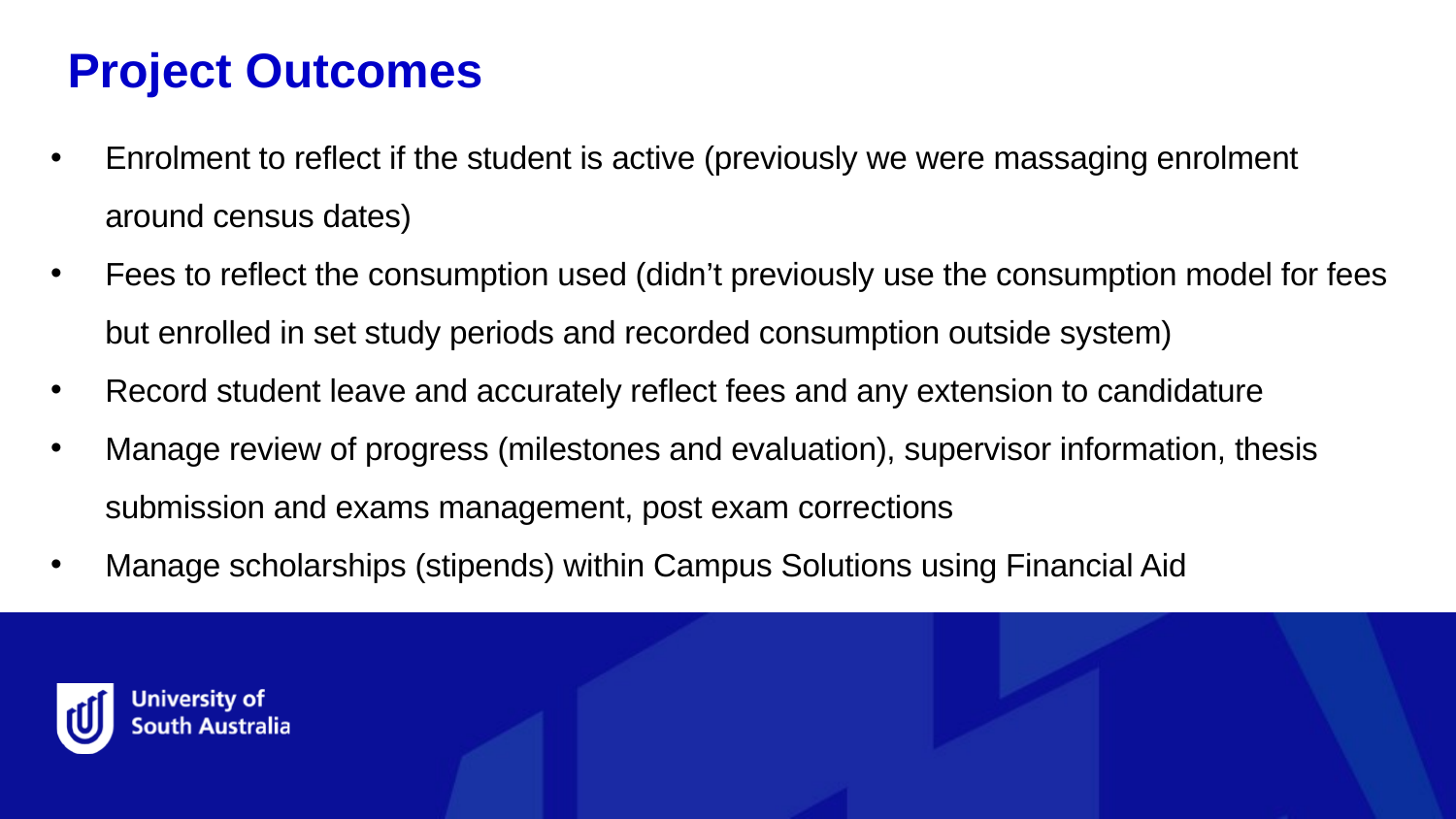

# Project Outcomes
Enrolment to reflect if the student is active (previously we were massaging enrolment around census dates)
Fees to reflect the consumption used (didn’t previously use the consumption model for fees but enrolled in set study periods and recorded consumption outside system)
Record student leave and accurately reflect fees and any extension to candidature
Manage review of progress (milestones and evaluation), supervisor information, thesis submission and exams management, post exam corrections
Manage scholarships (stipends) within Campus Solutions using Financial Aid